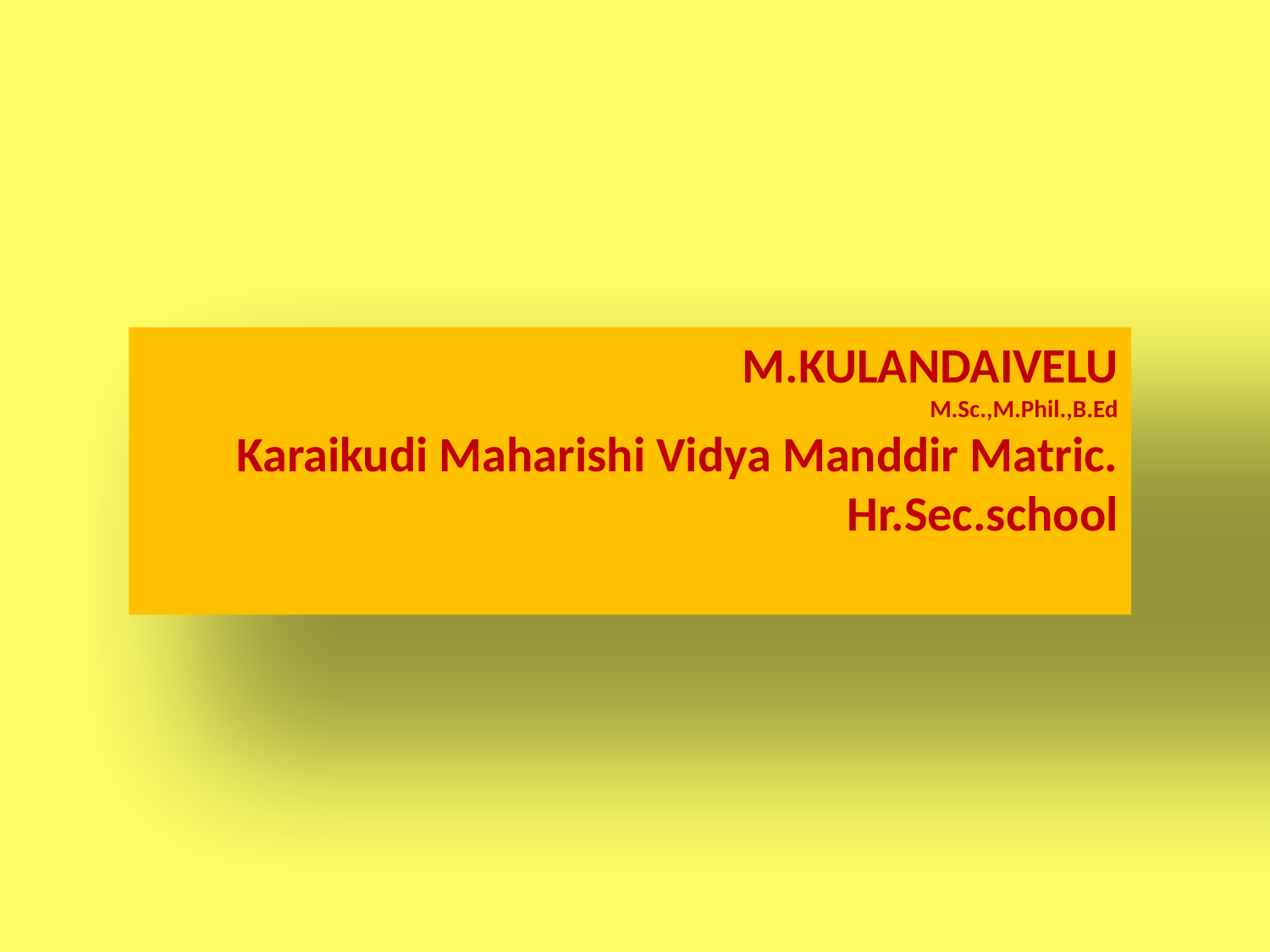

M.KULANDAIVELU
M.Sc.,M.Phil.,B.Ed
Karaikudi Maharishi Vidya Manddir Matric. Hr.Sec.school